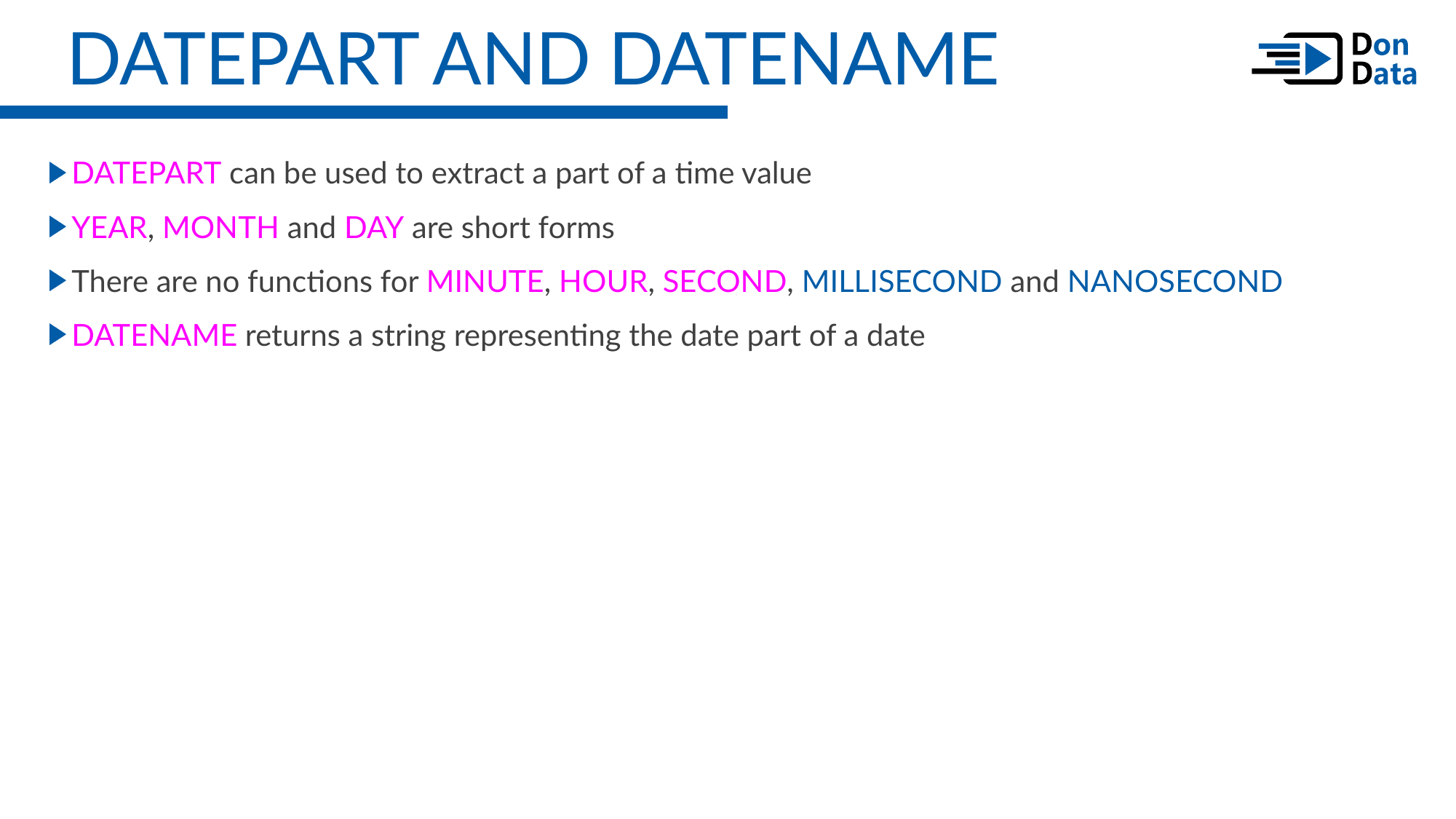

DATEPART and DATENAME
DATEPART can be used to extract a part of a time value
YEAR, MONTH and DAY are short forms
There are no functions for MINUTE, HOUR, SECOND, MILLISECOND and NANOSECOND
DATENAME returns a string representing the date part of a date